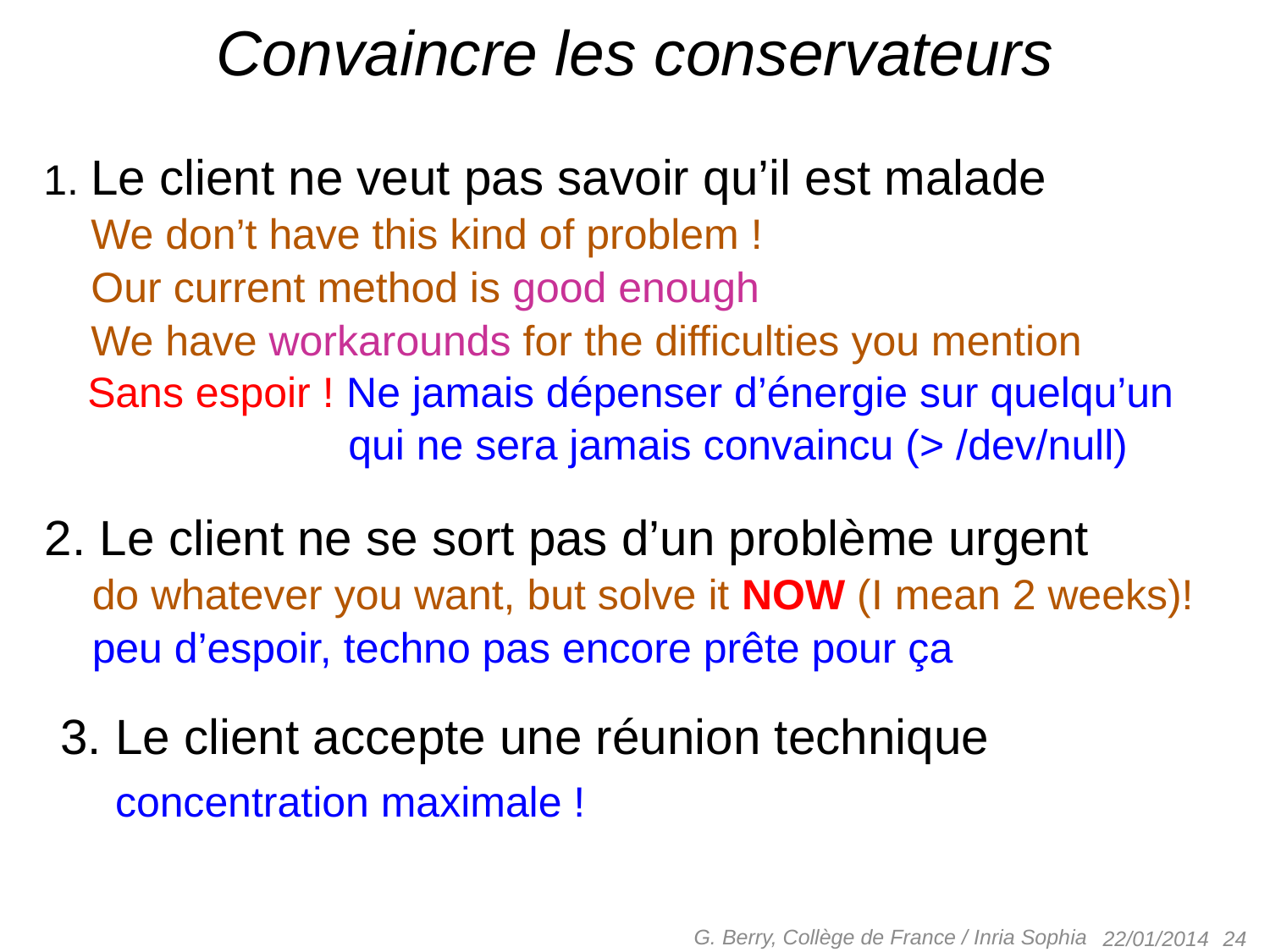

# Convaincre les conservateurs
1. Le client ne veut pas savoir qu’il est malade
    We don’t have this kind of problem !
    Our current method is good enough
    We have workarounds for the difficulties you mention
Sans espoir ! Ne jamais dépenser d’énergie sur quelqu’un
                      qui ne sera jamais convaincu (> /dev/null)
2. Le client ne se sort pas d’un problème urgent
    do whatever you want, but solve it NOW (I mean 2 weeks)!
    peu d’espoir, techno pas encore prête pour ça
3. Le client accepte une réunion technique
    concentration maximale !
G. Berry, Collège de France / Inria Sophia
 24
22/01/2014